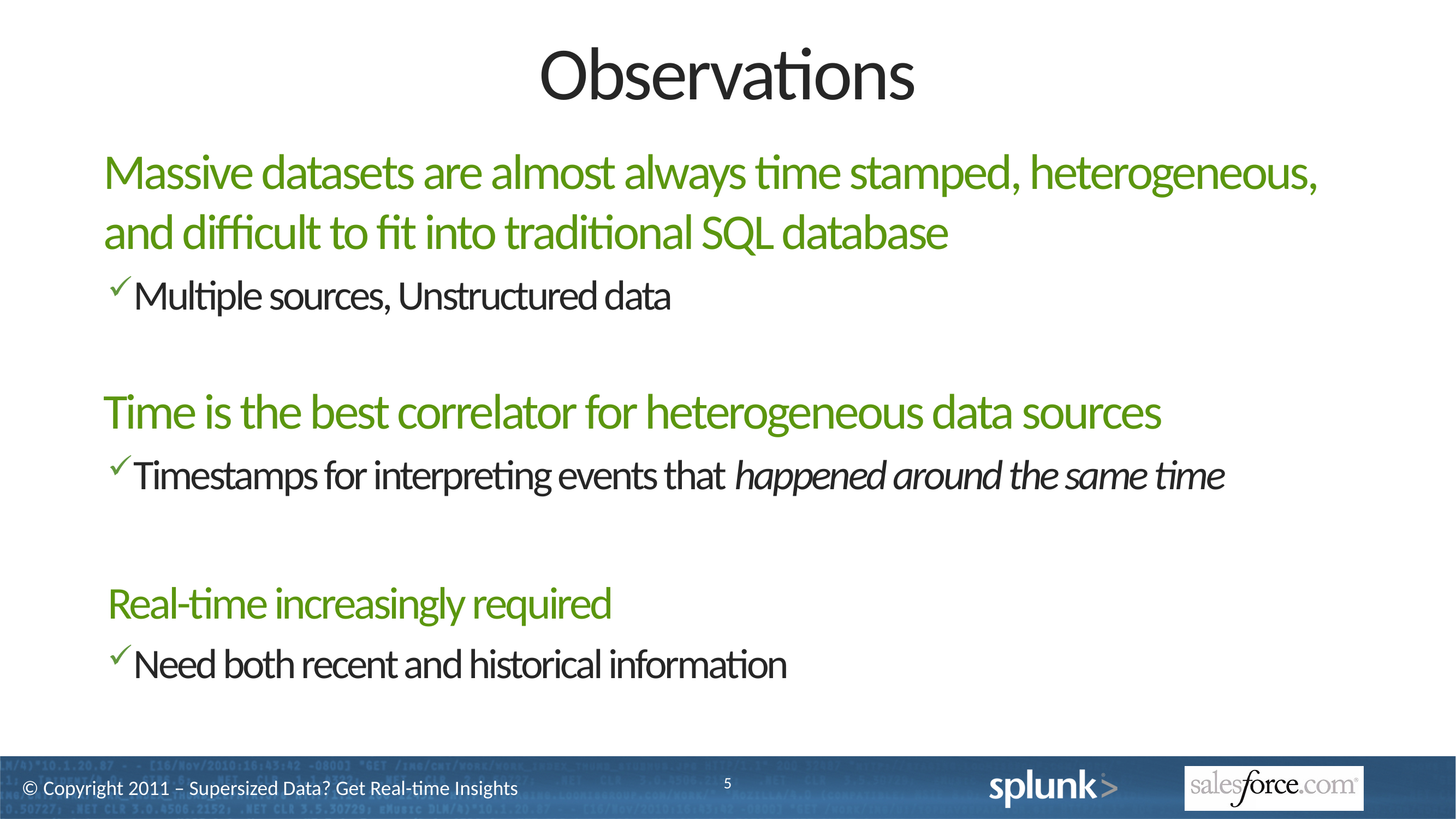

# Observations
Massive datasets are almost always time stamped, heterogeneous, and difficult to fit into traditional SQL database
Multiple sources, Unstructured data
Time is the best correlator for heterogeneous data sources
Timestamps for interpreting events that happened around the same time

Real-time increasingly required
Need both recent and historical information
5